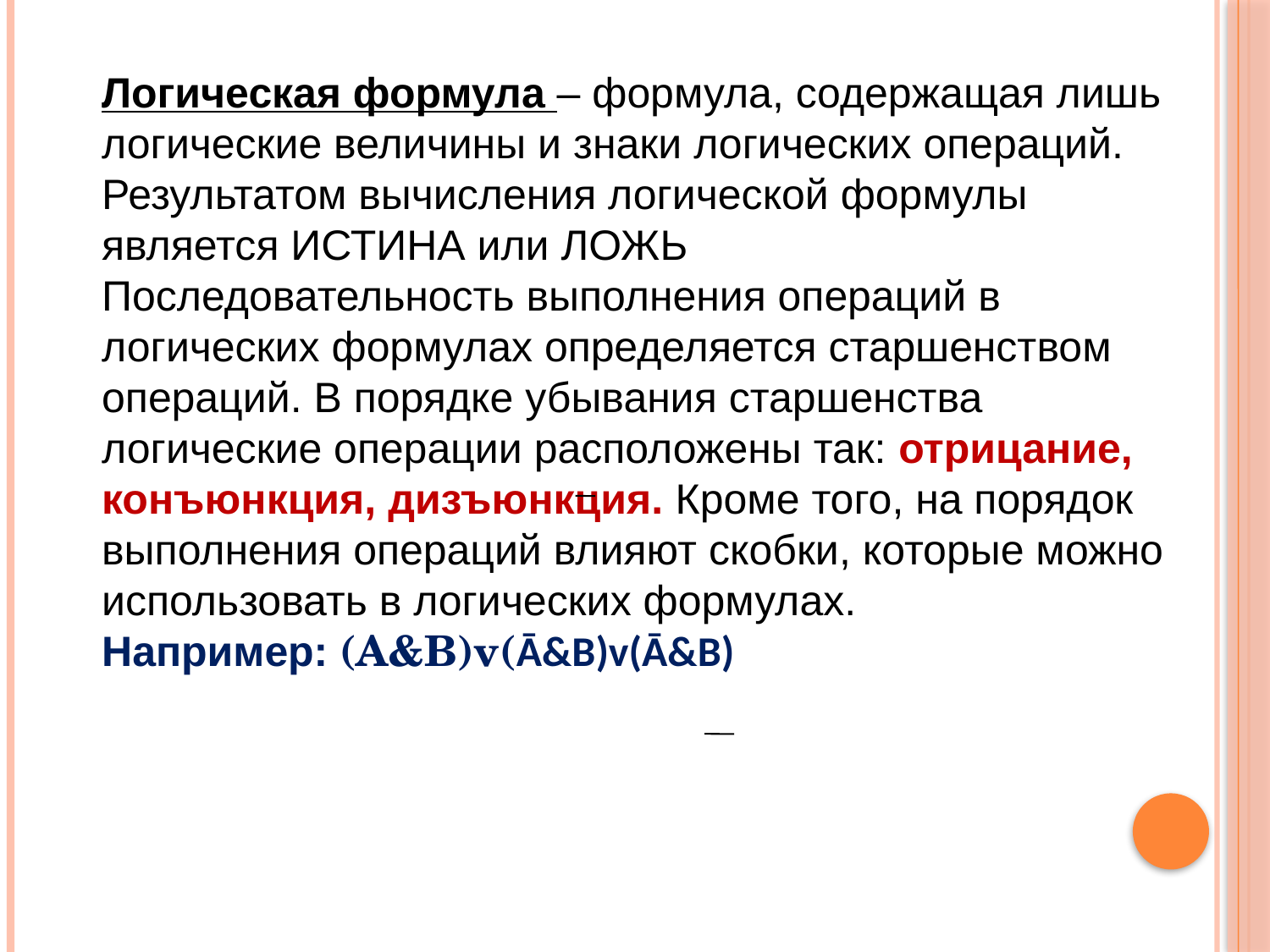

Логическая формула – формула, содержащая лишь логические величины и знаки логических операций.
Результатом вычисления логической формулы является ИСТИНА или ЛОЖЬ
Последовательность выполнения операций в логических формулах определяется старшенством операций. В порядке убывания старшенства логические операции расположены так: отрицание, конъюнкция, дизъюнкция. Кроме того, на порядок выполнения операций влияют скобки, которые можно использовать в логических формулах.
Например: (A&B)v(Ā&B)v(Ā&В)